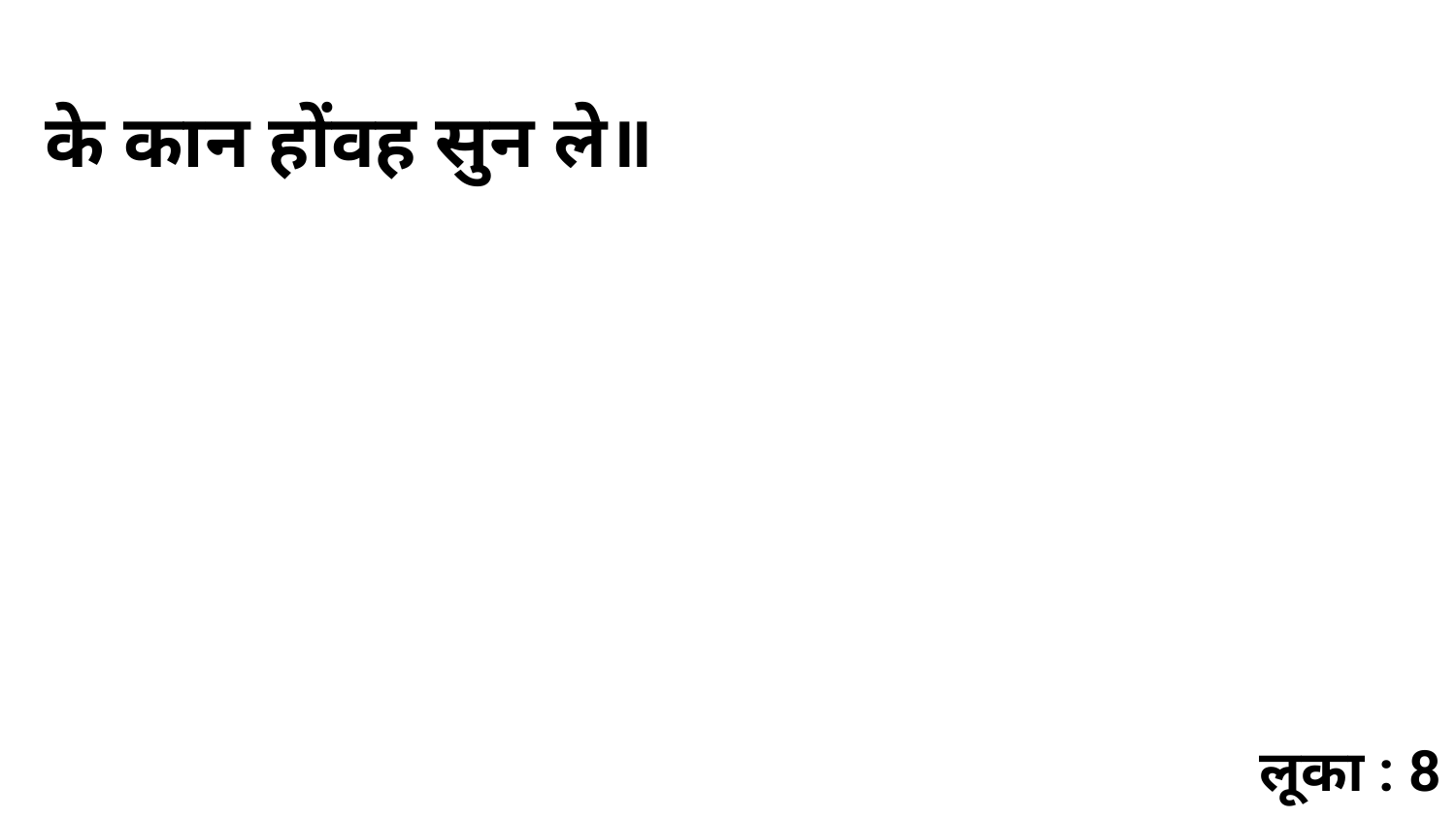

के कान होंवह सुन ले॥
लूका : 8